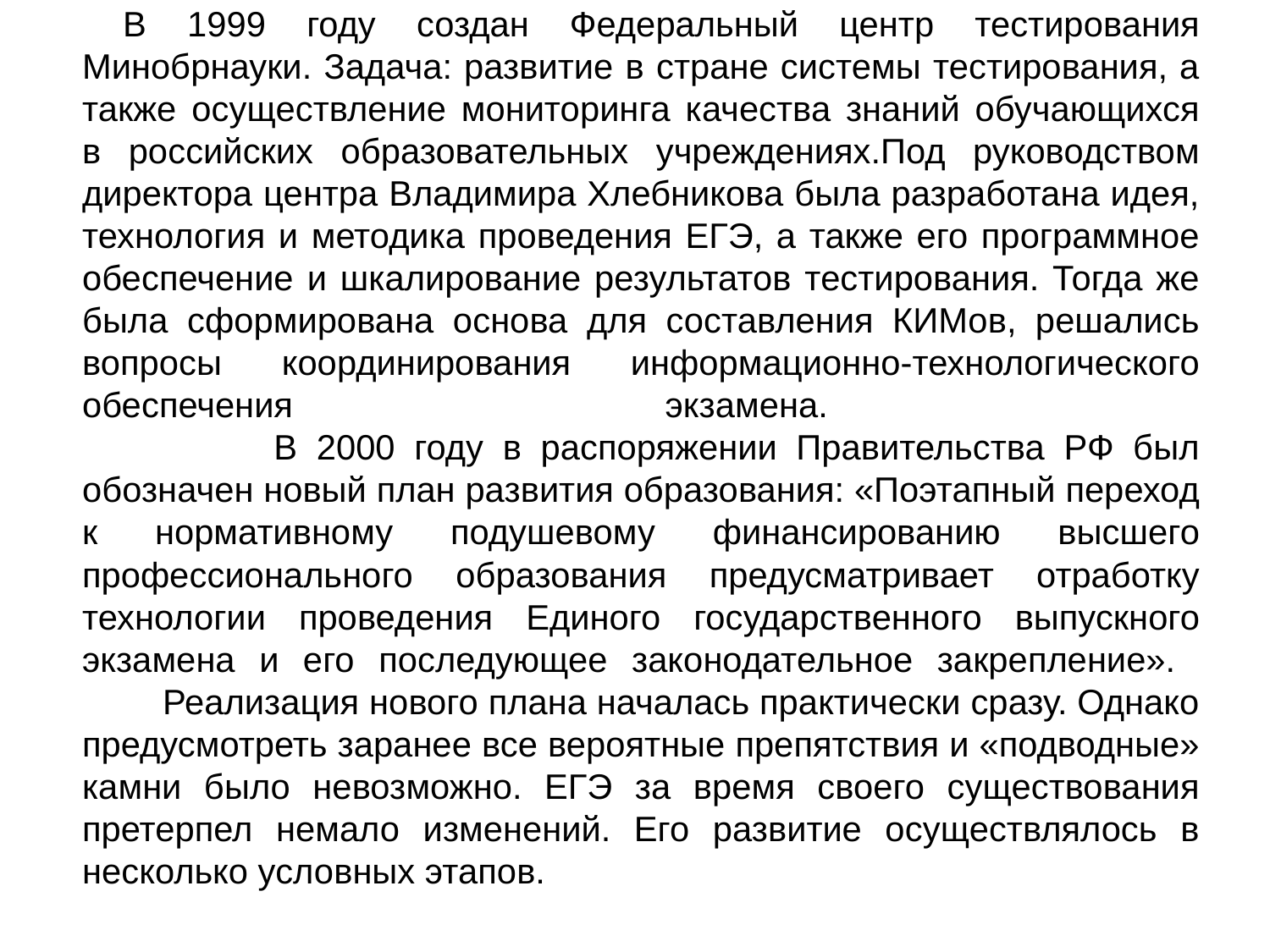

# В 1999 году создан Федеральный центр тестирования Минобрнауки. Задача: развитие в стране системы тестирования, а также осуществление мониторинга качества знаний обучающихся в российских образовательных учреждениях.Под руководством директора центра Владимира Хлебникова была разработана идея, технология и методика проведения ЕГЭ, а также его программное обеспечение и шкалирование результатов тестирования. Тогда же была сформирована основа для составления КИМов, решались вопросы координирования информационно-технологического обеспечения экзамена. В 2000 году в распоряжении Правительства РФ был обозначен новый план развития образования: «Поэтапный переход к нормативному подушевому финансированию высшего профессионального образования предусматривает отработку технологии проведения Единого государственного выпускного экзамена и его последующее законодательное закрепление». Реализация нового плана началась практически сразу. Однако предусмотреть заранее все вероятные препятствия и «подводные» камни было невозможно. ЕГЭ за время своего существования претерпел немало изменений. Его развитие осуществлялось в несколько условных этапов.